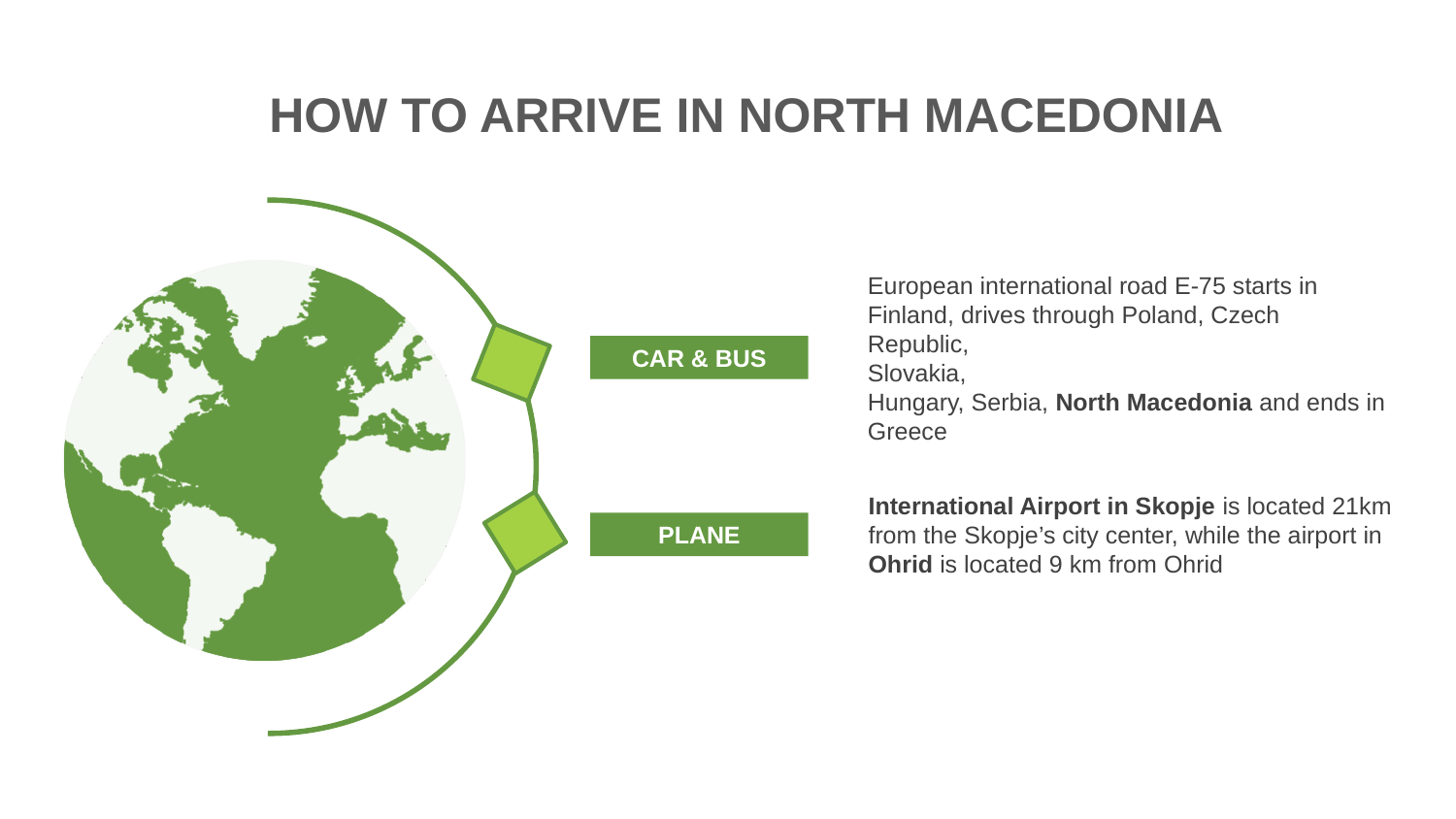

HOW TO ARRIVE IN NORTH MACEDONIA

European international road E-75 starts in Finland, drives through Poland, Czech Republic,
Slovakia,
Hungary, Serbia, North Macedonia and ends in Greece

CAR & BUS
International Airport in Skopje is located 21km
from the Skopje’s city center, while the airport in
Ohrid is located 9 km from Ohrid

PLANE